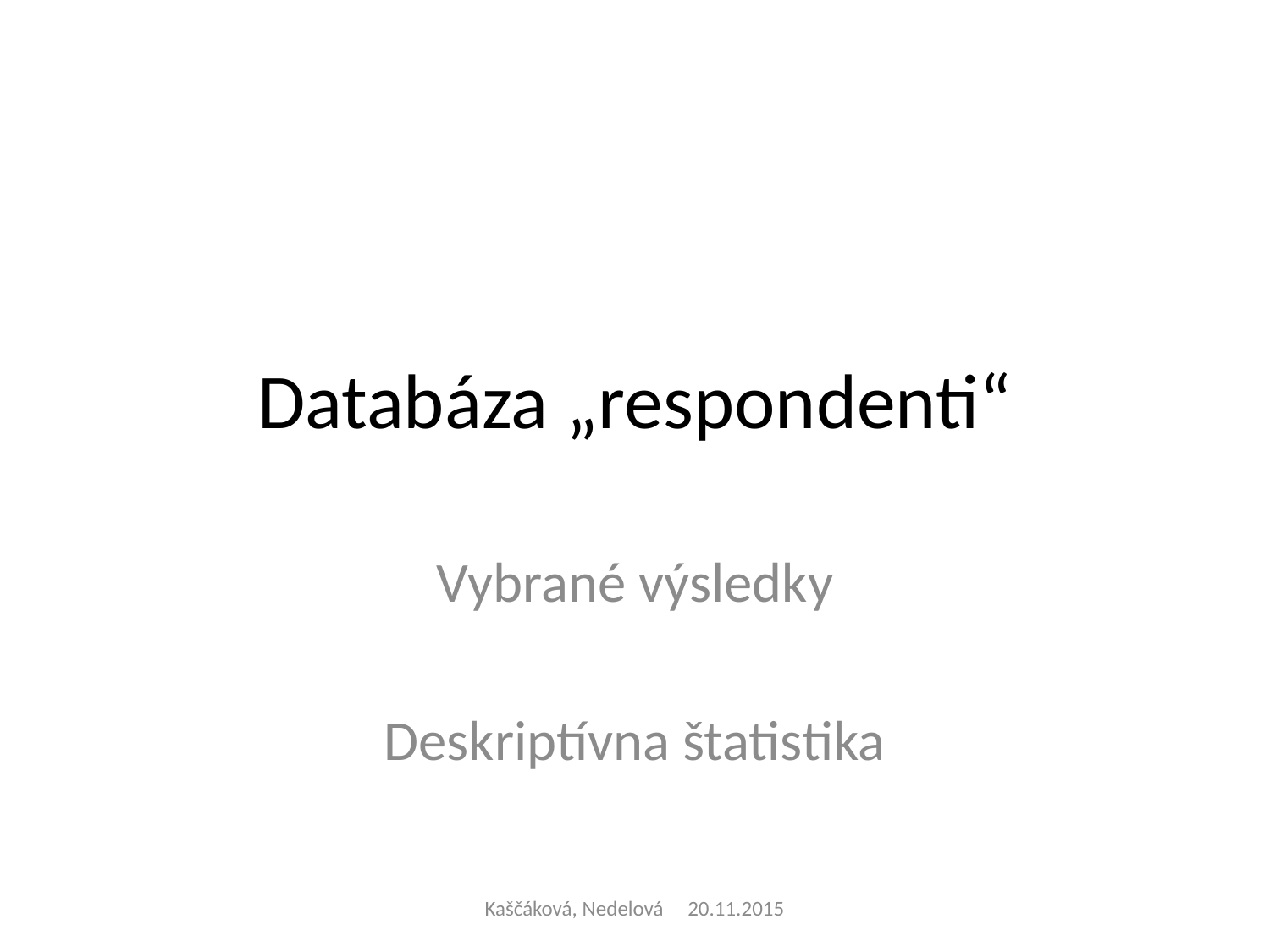

# Databáza „respondenti“
Vybrané výsledky

Deskriptívna štatistika
Kaščáková, Nedelová     20.11.2015